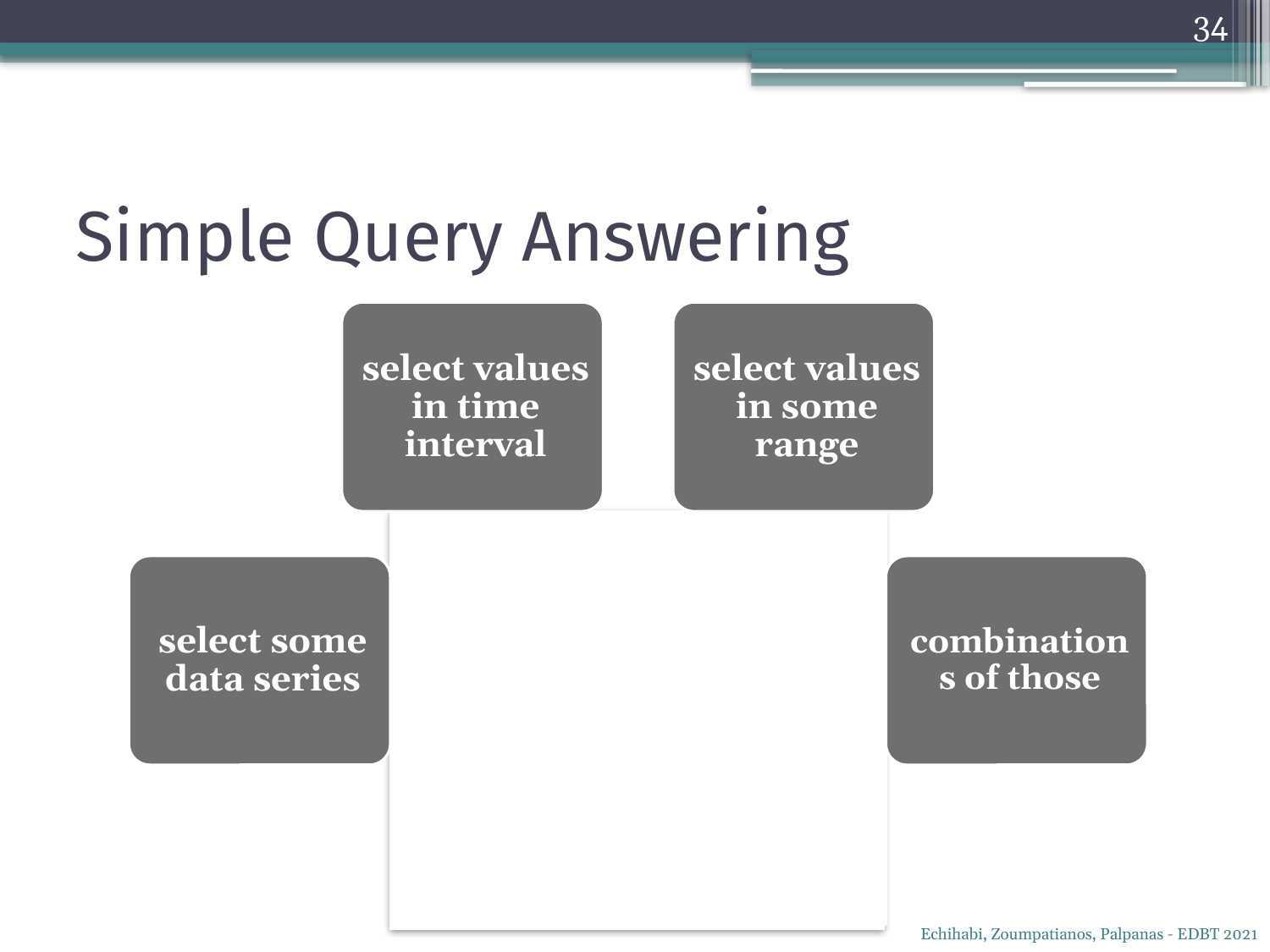

34
# Simple Query Answering
Simlarity Search
select some data series
select values in time interval
select values in some range
combinations of those

Echihabi, Zoumpatianos, Palpanas - EDBT 2021